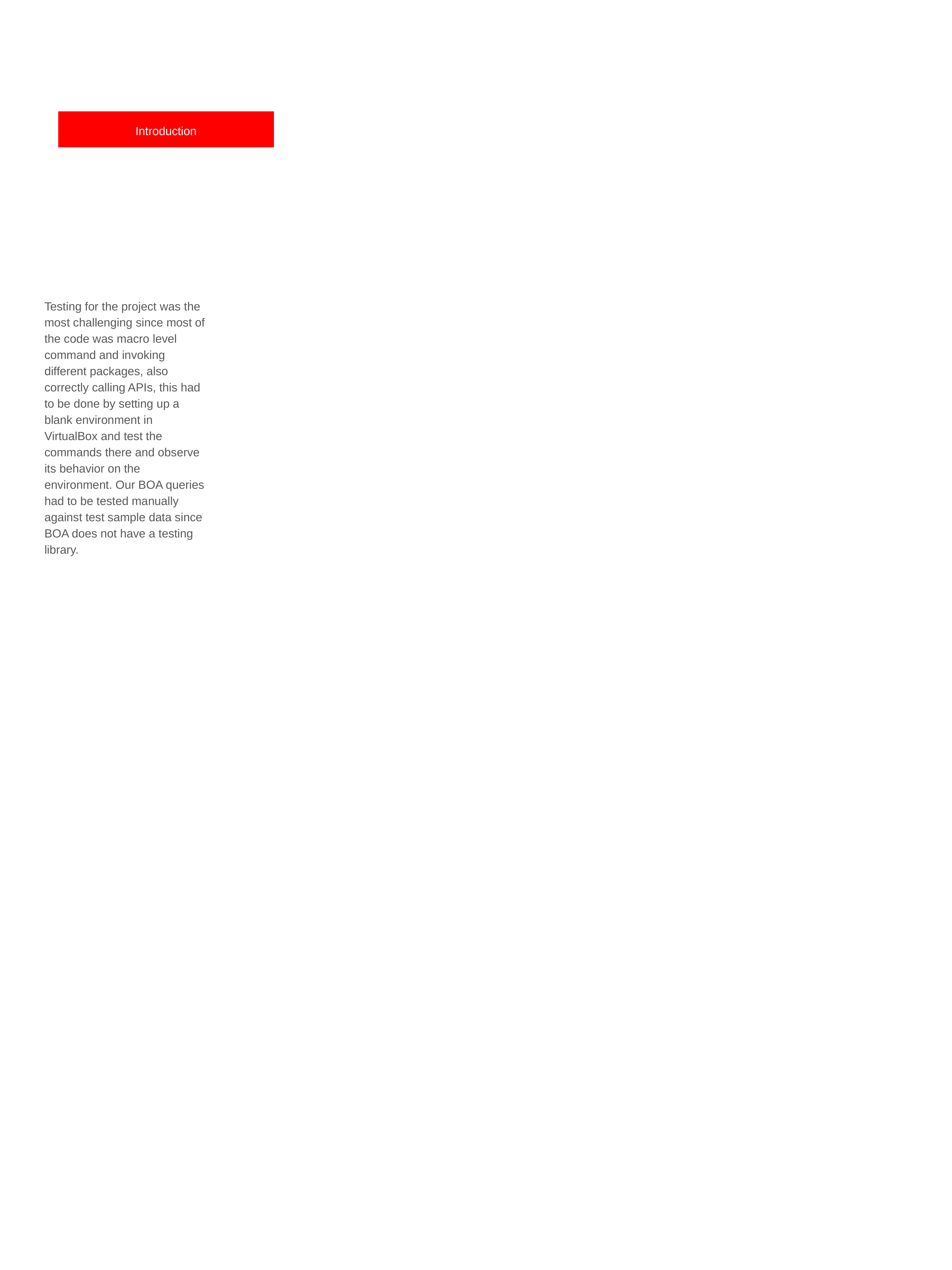

# Introduction
Testing for the project was the most challenging since most of the code was macro level command and invoking different packages, also correctly calling APIs, this had to be done by setting up a blank environment in VirtualBox and test the commands there and observe its behavior on the environment. Our BOA queries had to be tested manually against test sample data since BOA does not have a testing library.